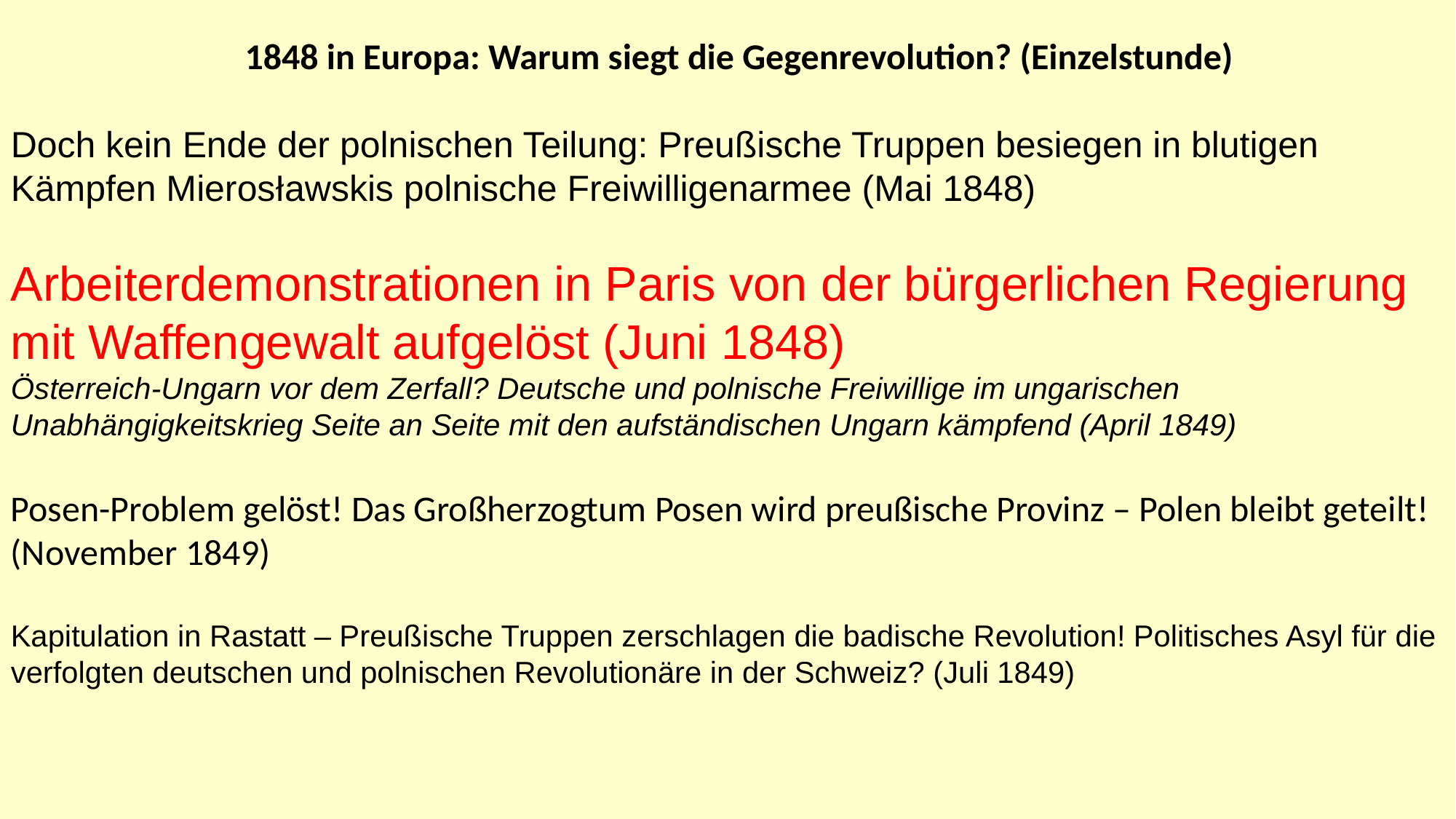

1848 in Europa: Warum siegt die Gegenrevolution? (Einzelstunde)

Doch kein Ende der polnischen Teilung: Preußische Truppen besiegen in blutigen Kämpfen Mierosławskis polnische Freiwilligenarmee (Mai 1848)

Arbeiterdemonstrationen in Paris von der bürgerlichen Regierung mit Waffengewalt aufgelöst (Juni 1848)
Österreich-Ungarn vor dem Zerfall? Deutsche und polnische Freiwillige im ungarischen Unabhängigkeitskrieg Seite an Seite mit den aufständischen Ungarn kämpfend (April 1849)

Posen-Problem gelöst! Das Großherzogtum Posen wird preußische Provinz – Polen bleibt geteilt! (November 1849)

Kapitulation in Rastatt – Preußische Truppen zerschlagen die badische Revolution! Politisches Asyl für die verfolgten deutschen und polnischen Revolutionäre in der Schweiz? (Juli 1849)